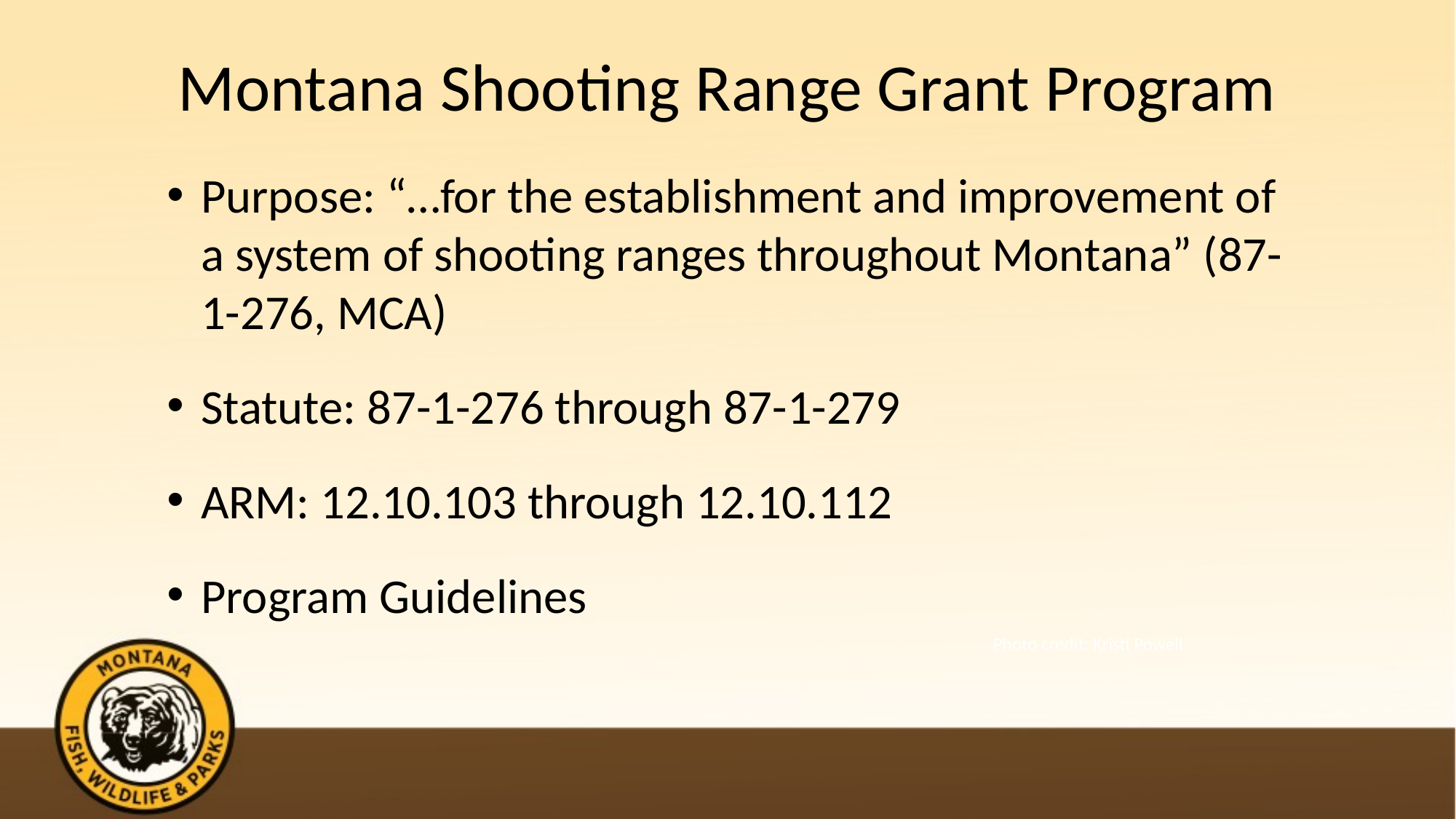

# Montana Shooting Range Grant Program
Purpose: “…for the establishment and improvement of a system of shooting ranges throughout Montana” (87-1-276, MCA)

Statute: 87-1-276 through 87-1-279

ARM: 12.10.103 through 12.10.112

Program Guidelines

Photo credit: Kristi Powell